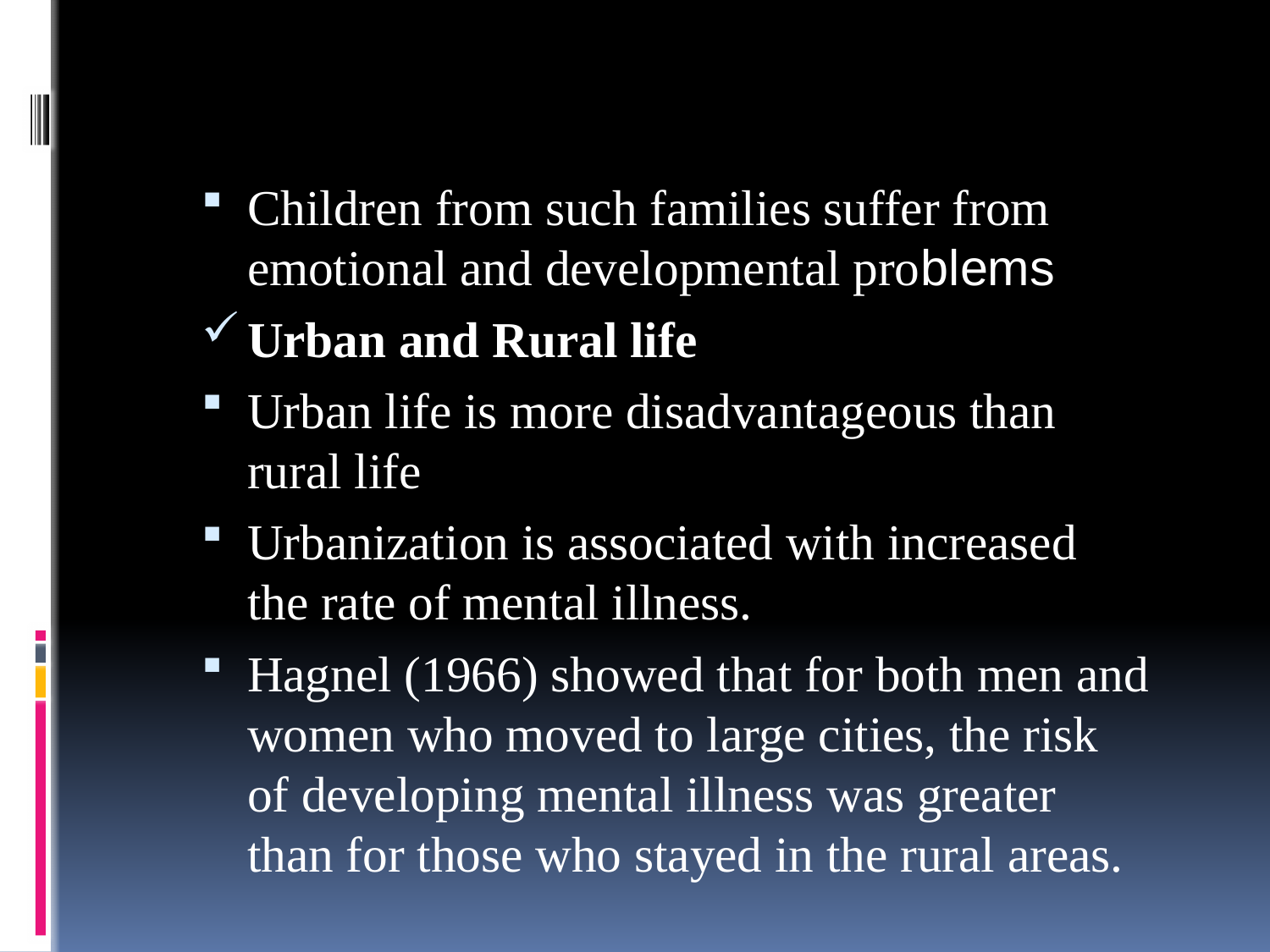

Children from such families suffer from emotional and developmental problems
Urban and Rural life
Urban life is more disadvantageous than rural life
Urbanization is associated with increased the rate of mental illness.
Hagnel (1966) showed that for both men and women who moved to large cities, the risk of developing mental illness was greater than for those who stayed in the rural areas.